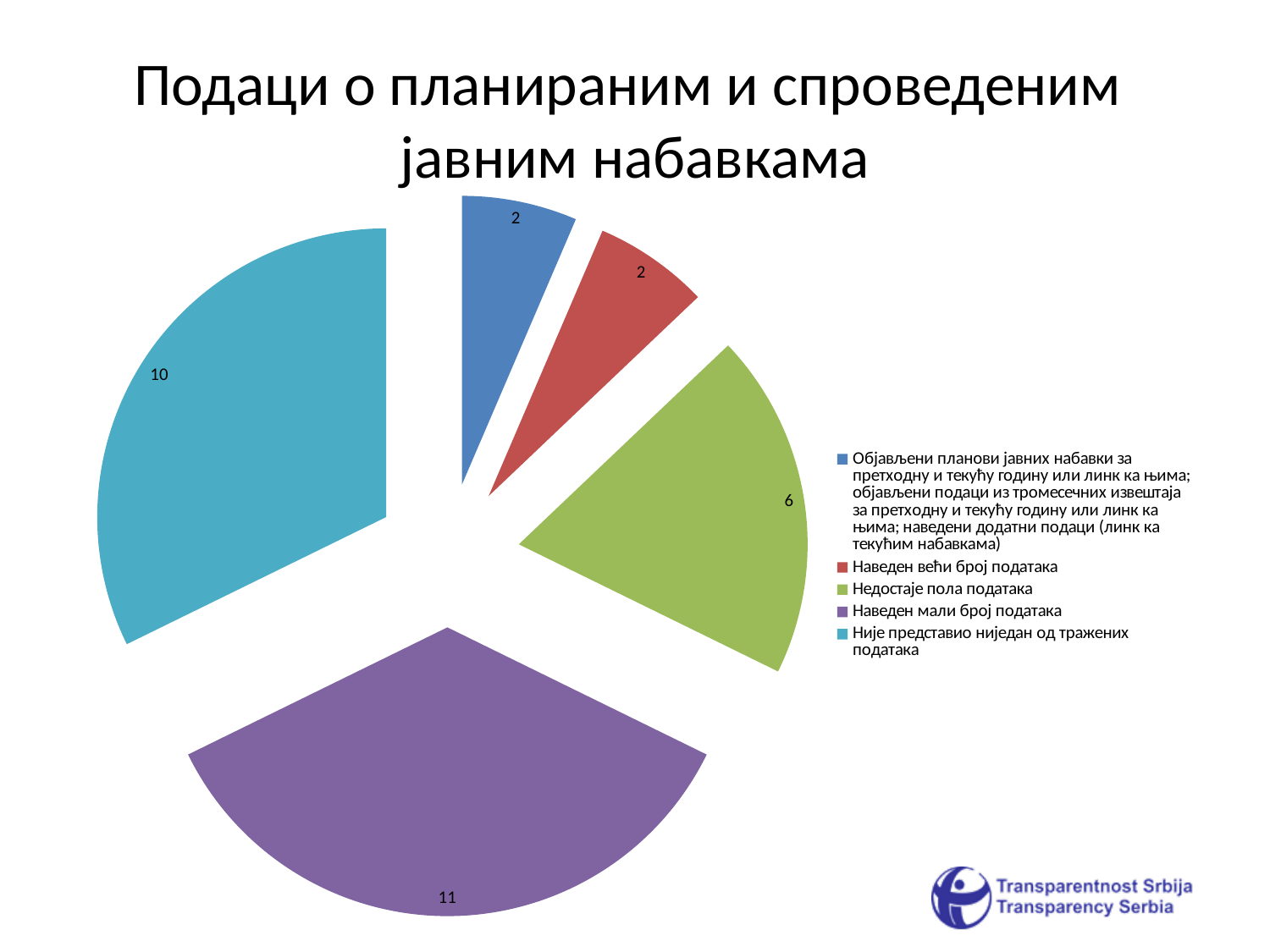

# Подаци о планираним и спроведеним  јавним набавкама

### Chart

| Category |  |
|---|---|
| Објављени планови јавних набавки за претходну и текућу годину или линк ка њима; објављени подаци из тромесечних извештаја за претходну и текућу годину или линк ка њима; наведени додатни подаци (линк ка текућим набавкама) | 2.0 |
| Наведен већи број података  | 2.0 |
| Недостаје пола података | 6.0 |
| Наведен мали број података  | 11.0 |
| Није представио ниједан од тражених података | 10.0 |